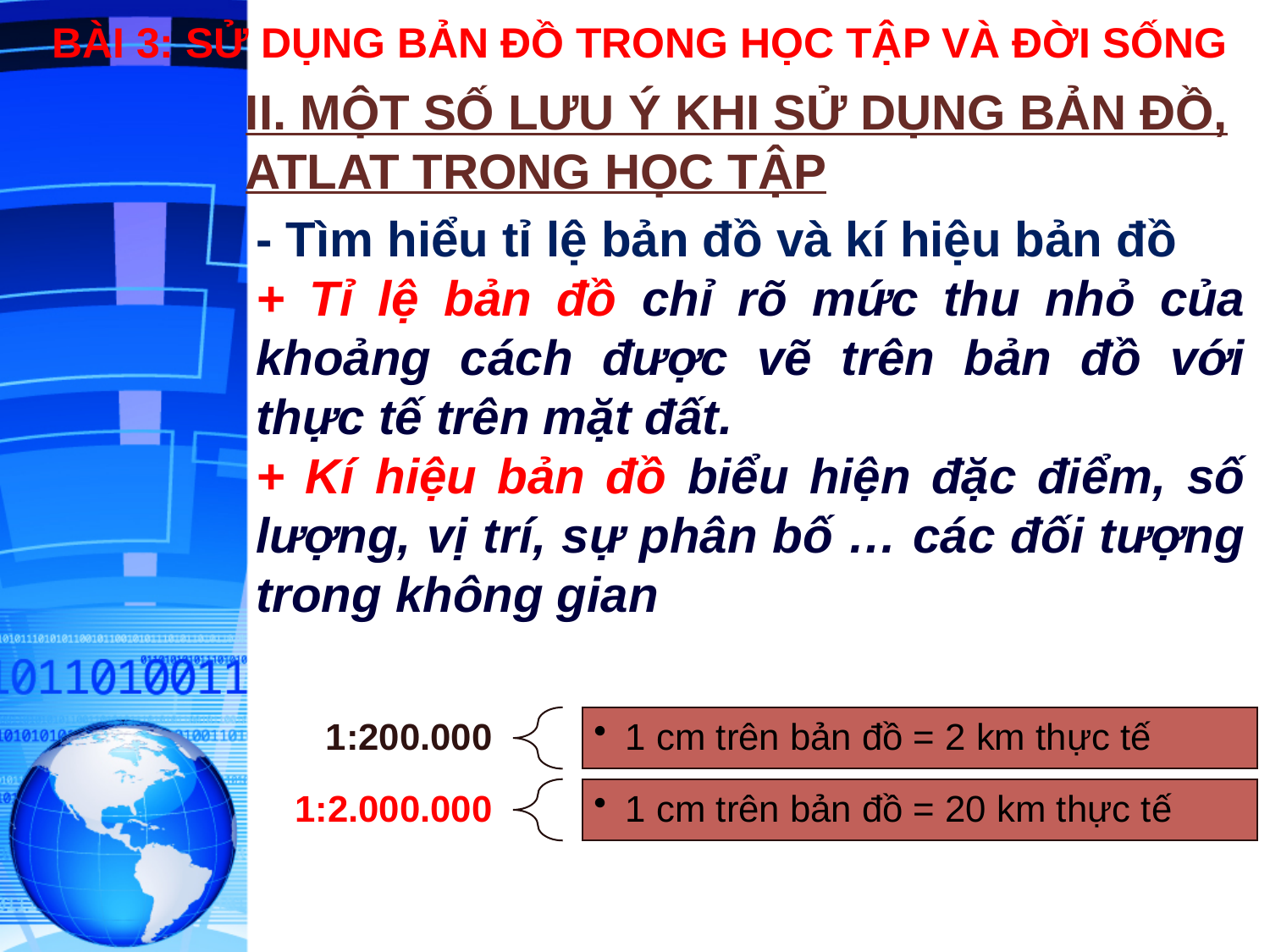

# BÀI 3: SỬ DỤNG BẢN ĐỒ TRONG HỌC TẬP VÀ ĐỜI SỐNG
II. MỘT SỐ LƯU Ý KHI SỬ DỤNG BẢN ĐỒ, ATLAT TRONG HỌC TẬP
- Tìm hiểu tỉ lệ bản đồ và kí hiệu bản đồ
+ Tỉ lệ bản đồ chỉ rõ mức thu nhỏ của khoảng cách được vẽ trên bản đồ với thực tế trên mặt đất.
+ Kí hiệu bản đồ biểu hiện đặc điểm, số lượng, vị trí, sự phân bố … các đối tượng trong không gian
1:200.000
1 cm trên bản đồ = 2 km thực tế
1:2.000.000
1 cm trên bản đồ = 20 km thực tế